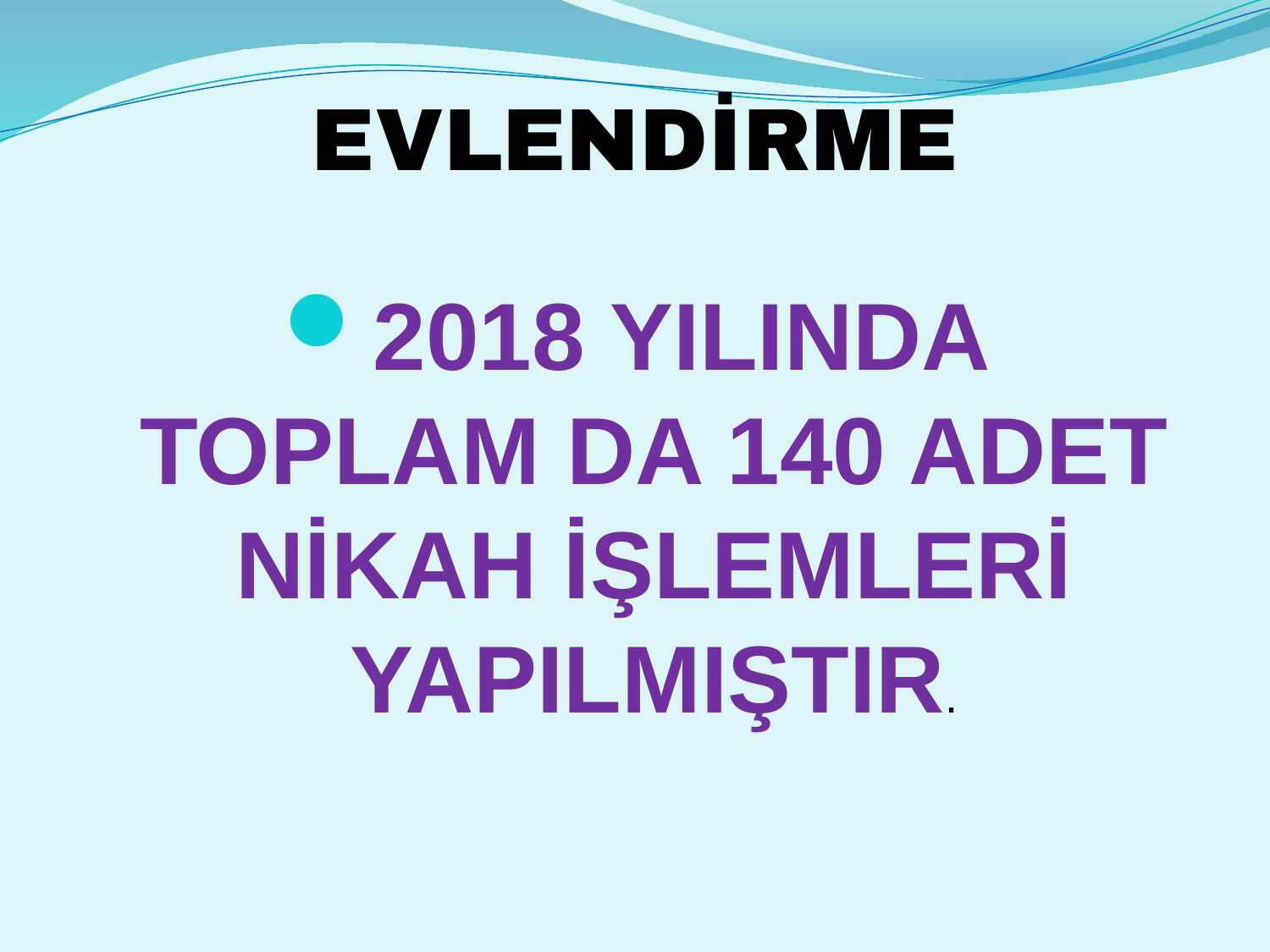

# EVLENDİRME
2018 YILINDA TOPLAM DA 140 ADET NİKAH İŞLEMLERİ YAPILMIŞTIR.